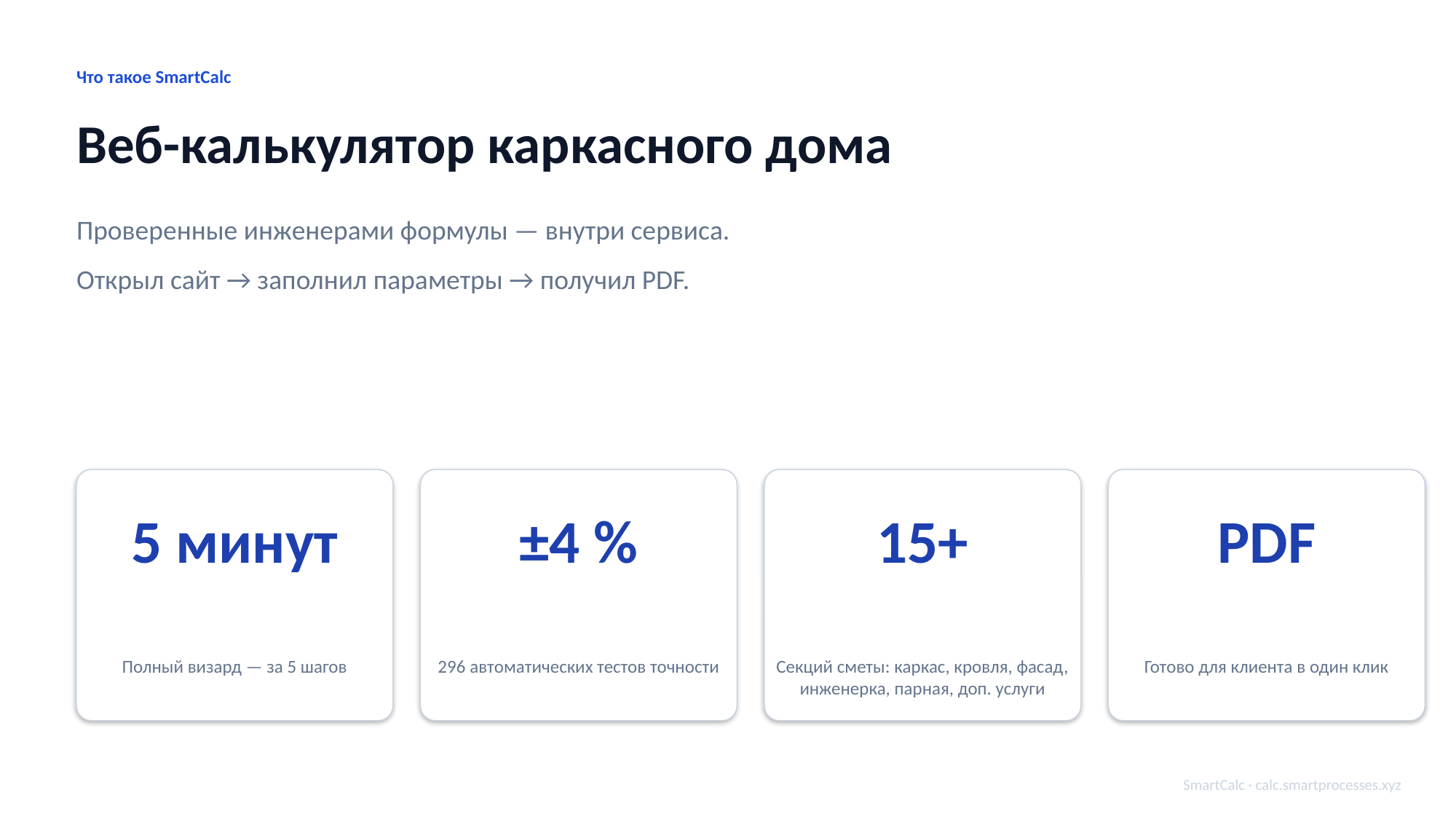

Что такое SmartCalc
Веб-калькулятор каркасного дома
Проверенные инженерами формулы — внутри сервиса.
Открыл сайт → заполнил параметры → получил PDF.

5 минут
±4 %
15+
PDF
Полный визард — за 5 шагов
296 автоматических тестов точности
Секций сметы: каркас, кровля, фасад, инженерка, парная, доп. услуги
Готово для клиента в один клик
SmartCalc · calc.smartprocesses.xyz